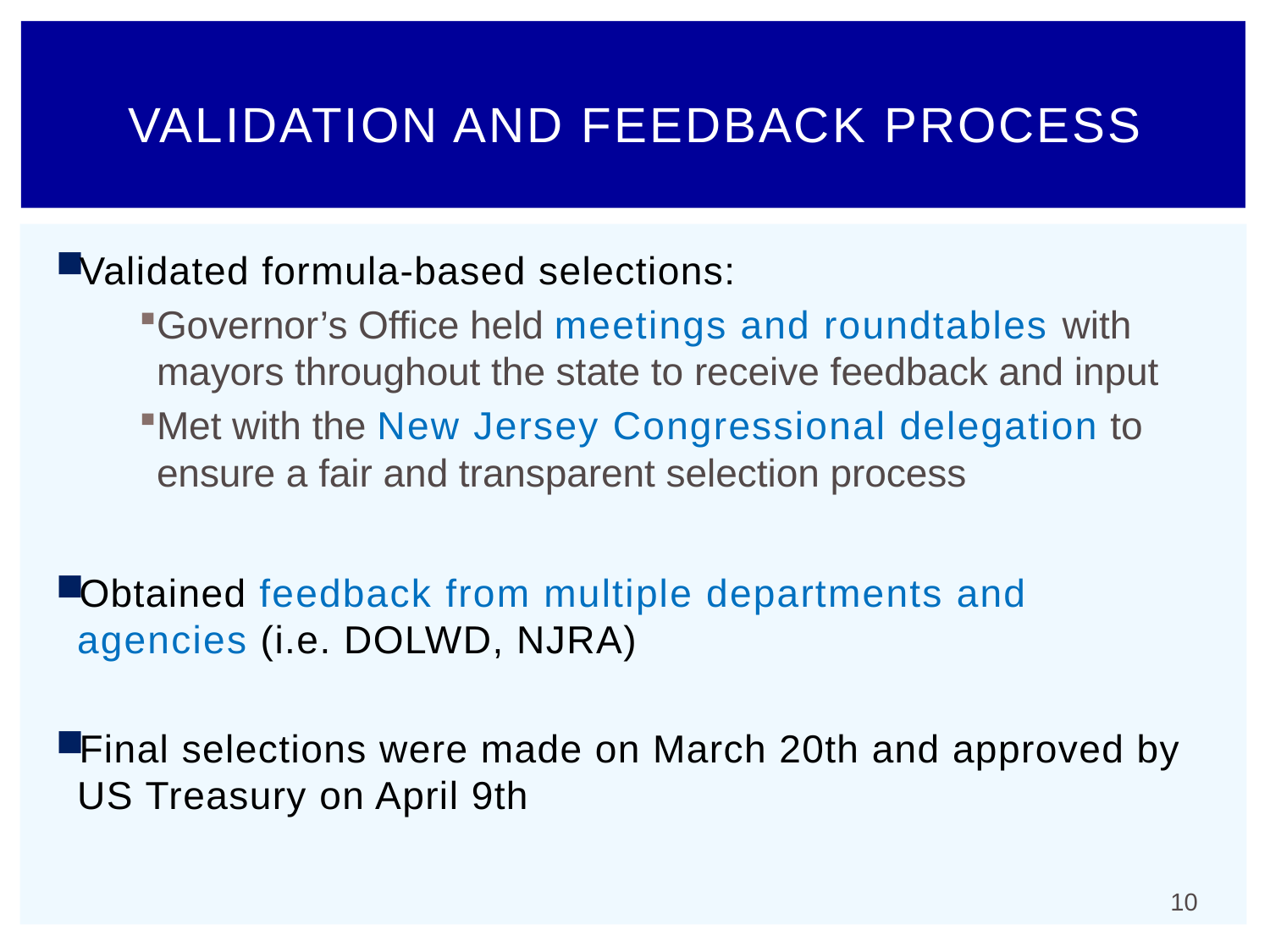

# Validation and Feedback PRocess
Validated formula-based selections:
Governor’s Office held meetings and roundtables with mayors throughout the state to receive feedback and input
Met with the New Jersey Congressional delegation to ensure a fair and transparent selection process

Obtained feedback from multiple departments and agencies (i.e. DOLWD, NJRA)

Final selections were made on March 20th and approved by US Treasury on April 9th

10